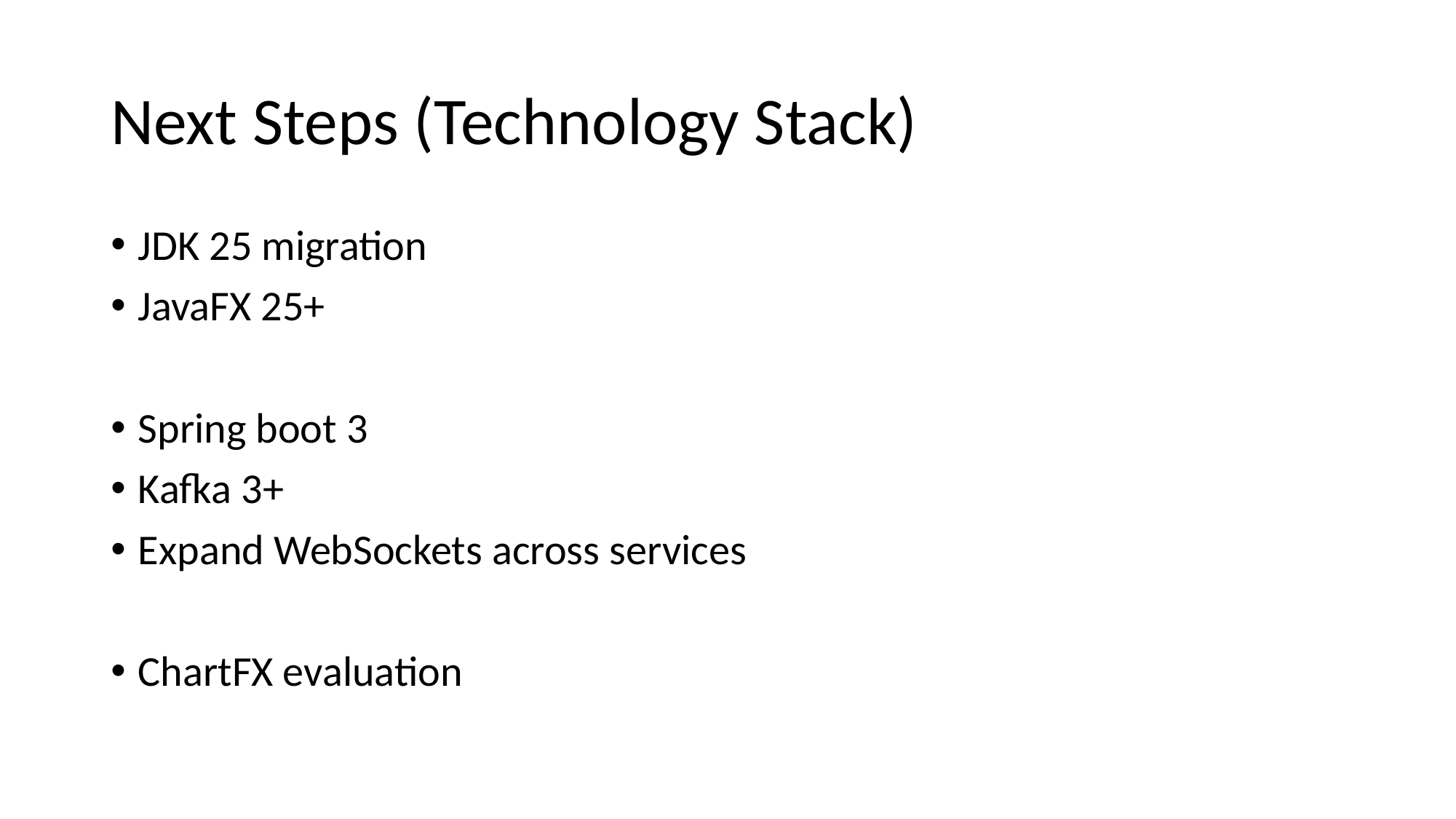

# Next Steps (Technology Stack)
JDK 25 migration
JavaFX 25+

Spring boot 3
Kafka 3+
Expand WebSockets across services

ChartFX evaluation